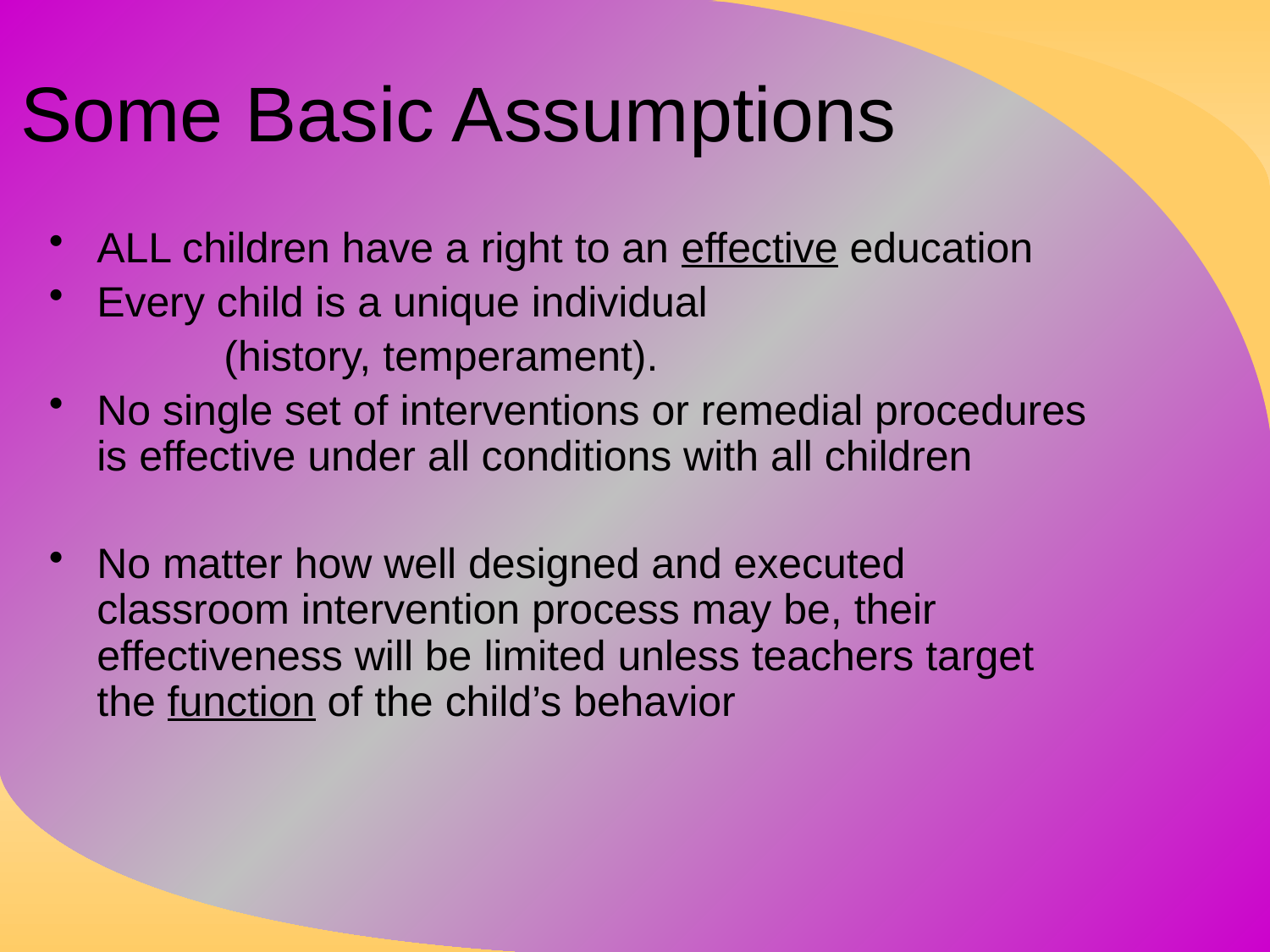

# Some Basic Assumptions
ALL children have a right to an effective education
Every child is a unique individual
		(history, temperament).
No single set of interventions or remedial procedures is effective under all conditions with all children

No matter how well designed and executed classroom intervention process may be, their effectiveness will be limited unless teachers target the function of the child’s behavior